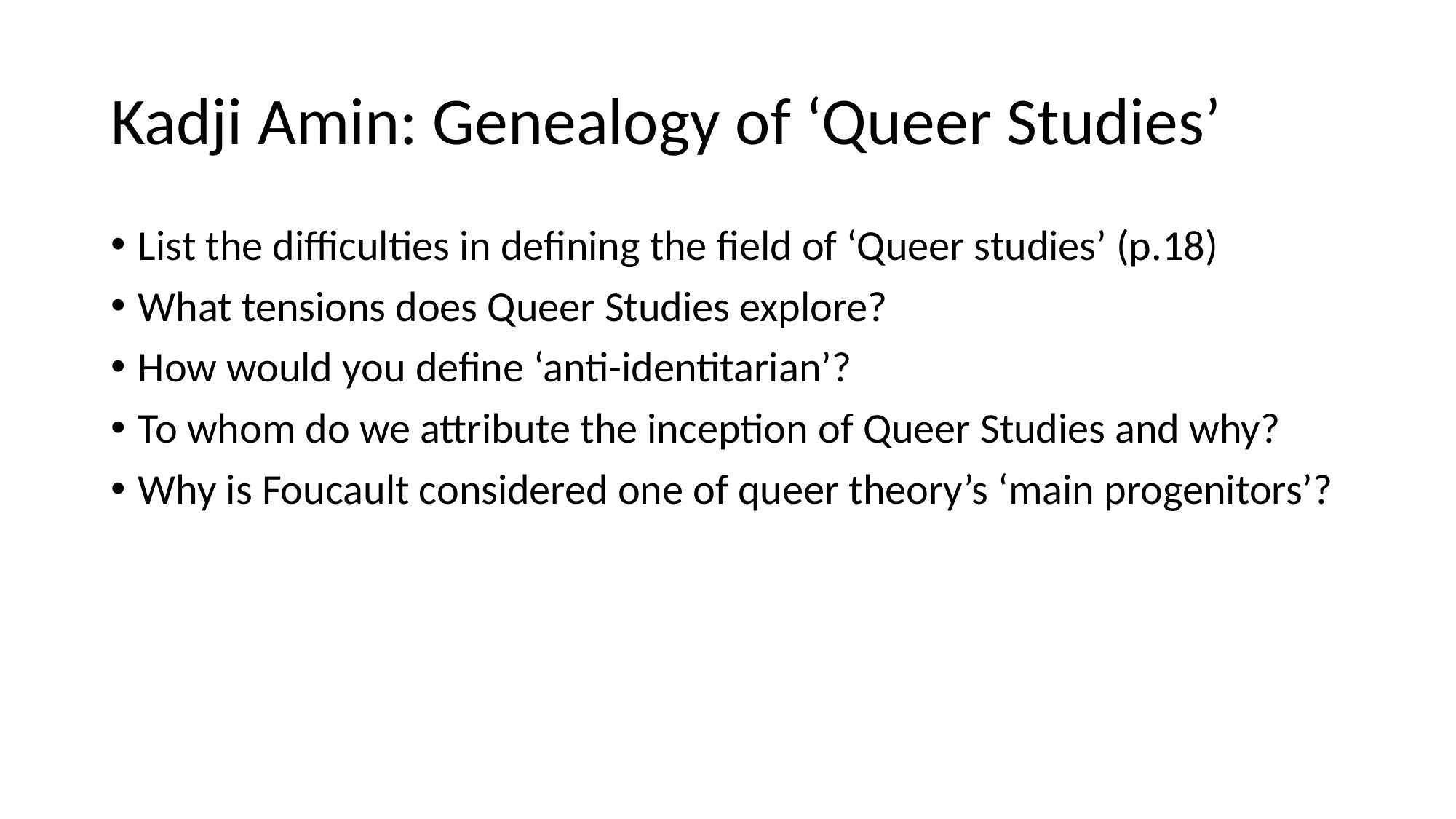

# Kadji Amin: Genealogy of ‘Queer Studies’
List the difficulties in defining the field of ‘Queer studies’ (p.18)
What tensions does Queer Studies explore?
How would you define ‘anti-identitarian’?
To whom do we attribute the inception of Queer Studies and why?
Why is Foucault considered one of queer theory’s ‘main progenitors’?